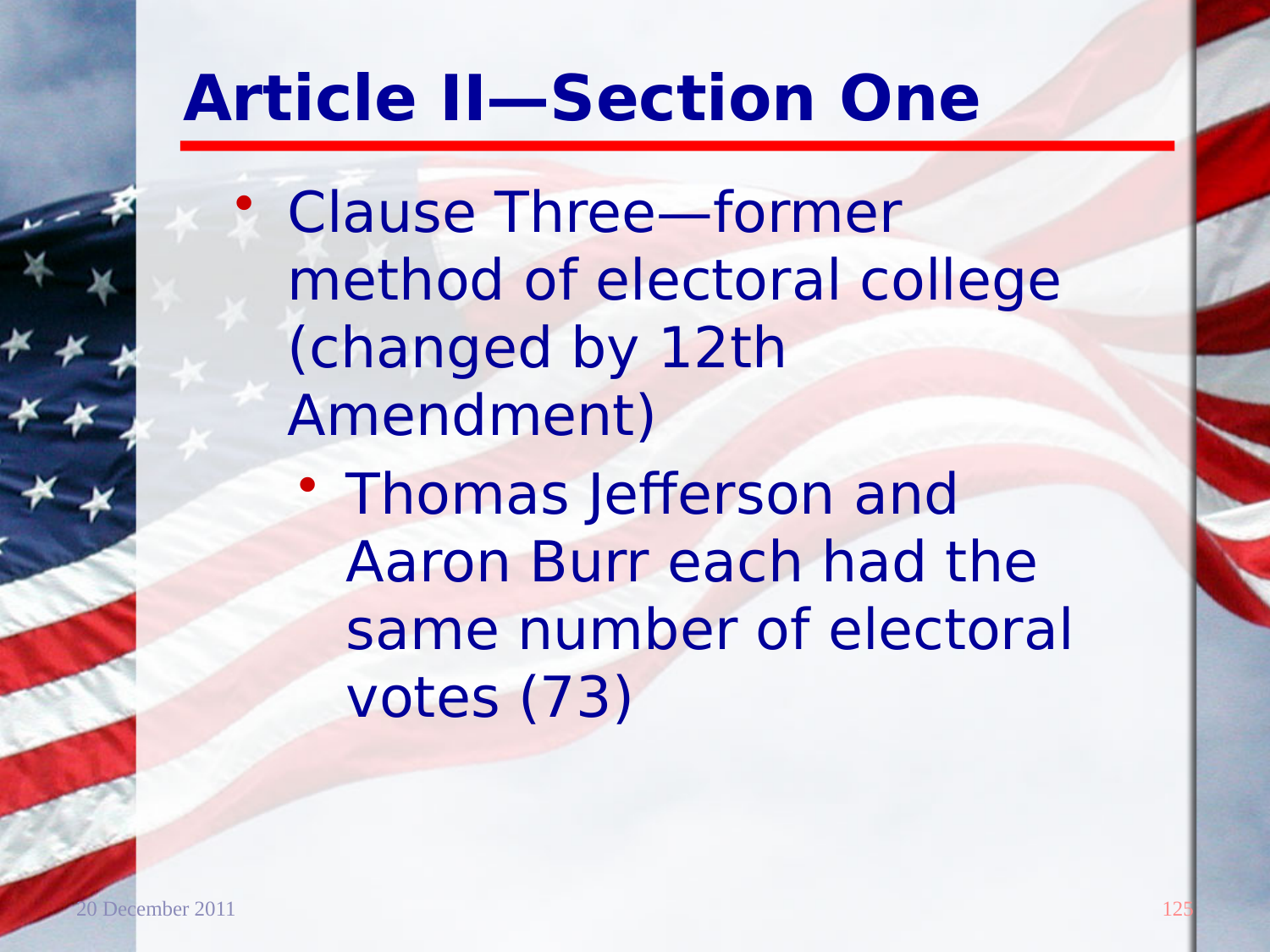

# Article II—Section One
Clause Three—former method of electoral college (changed by 12th Amendment)
Thomas Jefferson and Aaron Burr each had the same number of electoral votes (73)
20 December 2011
125